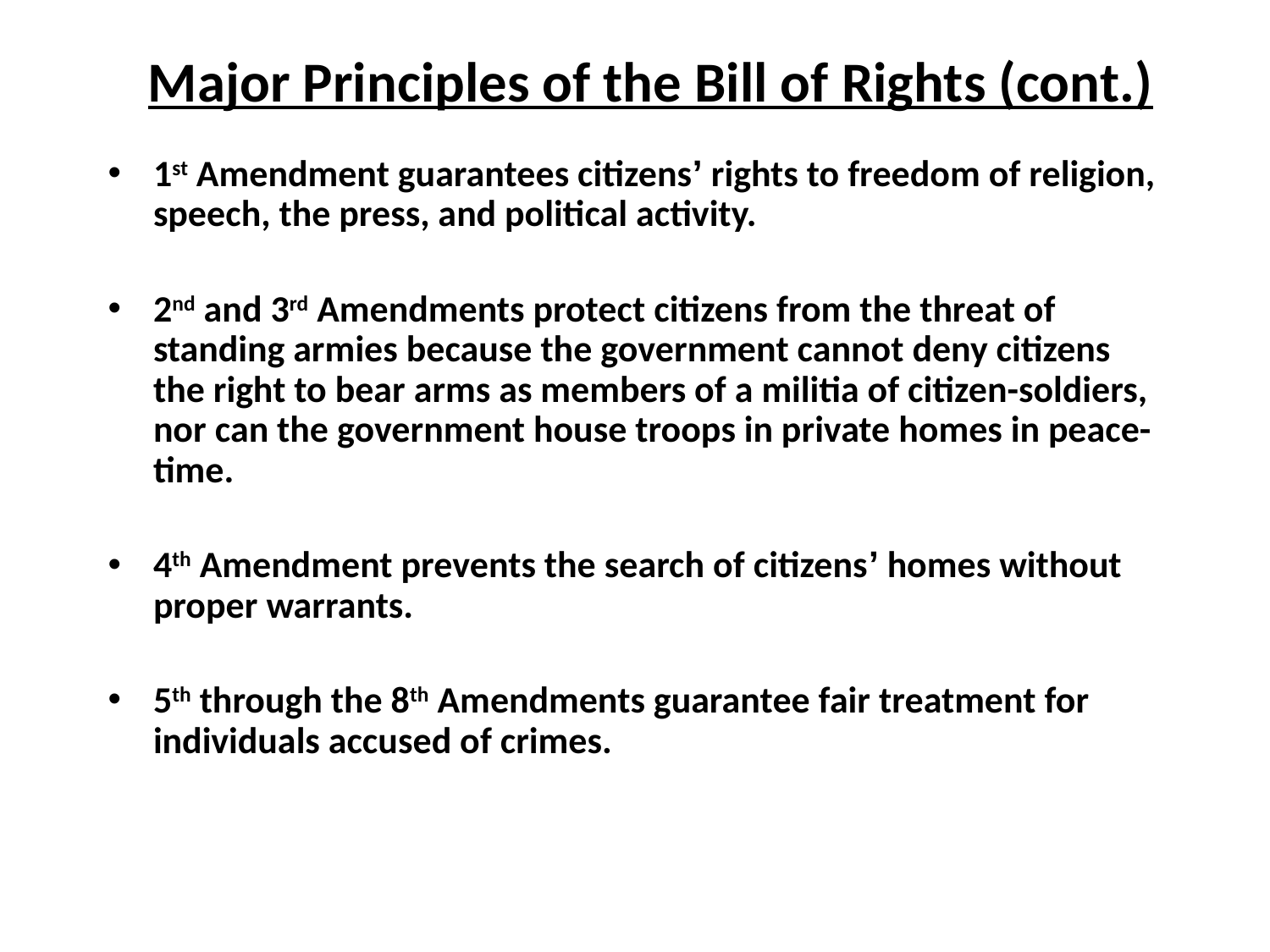

# Major Principles of the Bill of Rights (cont.)
1st Amendment guarantees citizens’ rights to freedom of religion, speech, the press, and political activity.

2nd and 3rd Amendments protect citizens from the threat of standing armies because the government cannot deny citizens the right to bear arms as members of a militia of citizen-soldiers, nor can the government house troops in private homes in peace-time.

4th Amendment prevents the search of citizens’ homes without proper warrants.

5th through the 8th Amendments guarantee fair treatment for individuals accused of crimes.